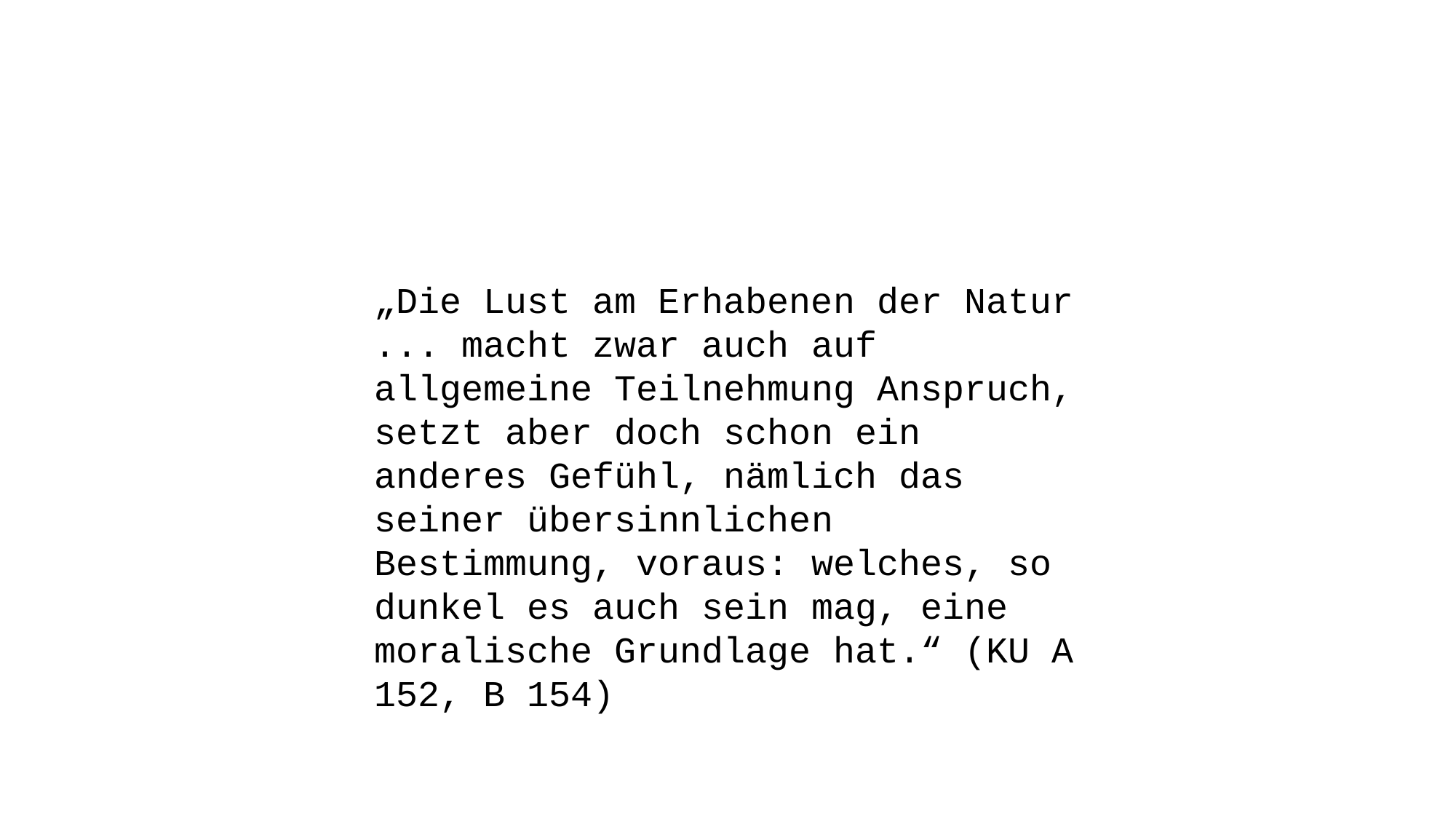

„Die Lust am Erhabenen der Natur ... macht zwar auch auf allgemeine Teilnehmung Anspruch, setzt aber doch schon ein anderes Gefühl, nämlich das seiner übersinnlichen Bestimmung, voraus: welches, so dunkel es auch sein mag, eine moralische Grundlage hat.“ (KU A 152, B 154)